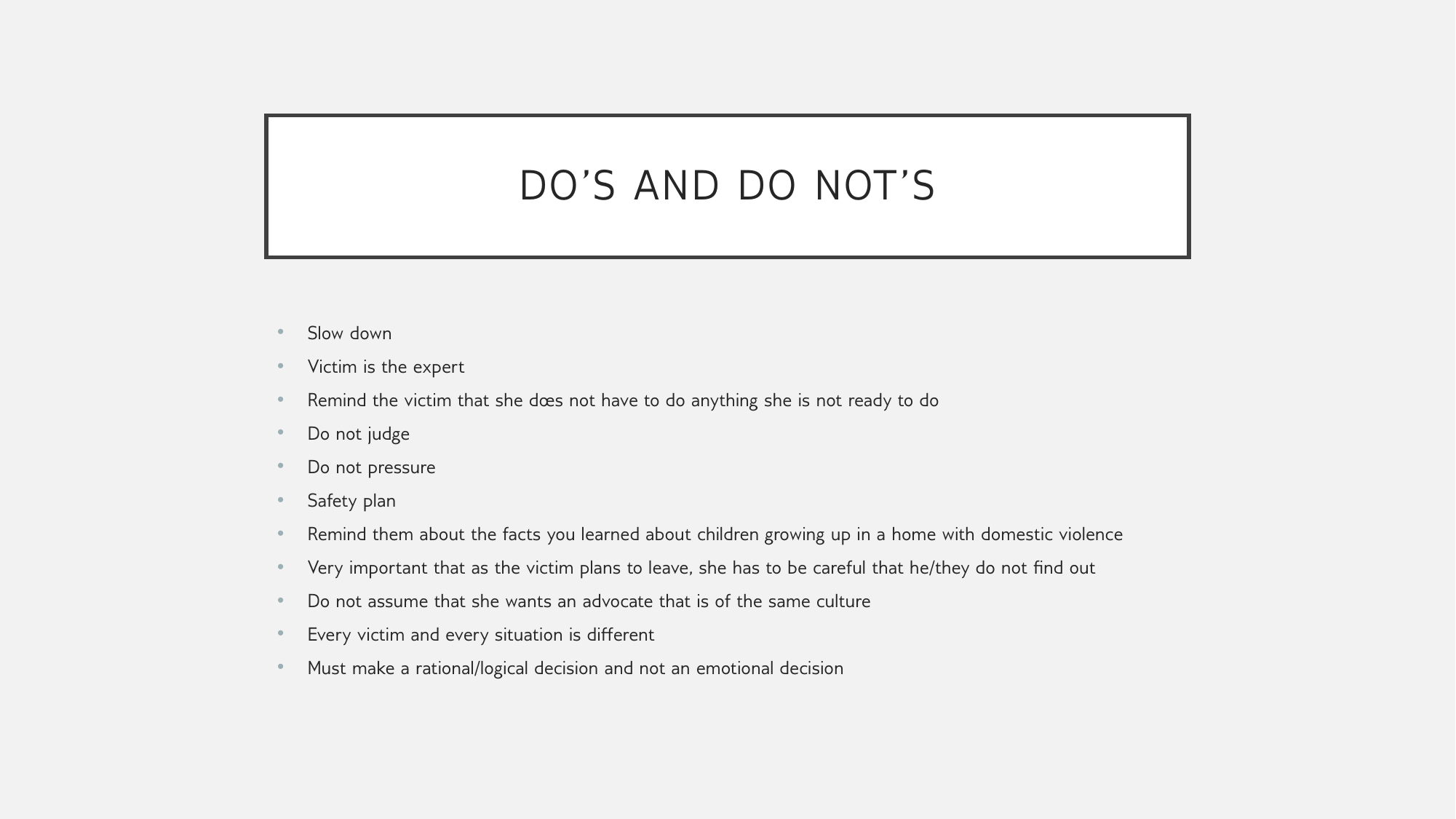

# Do’s and do not’s
Slow down
Victim is the expert
Remind the victim that she does not have to do anything she is not ready to do
Do not judge
Do not pressure
Safety plan
Remind them about the facts you learned about children growing up in a home with domestic violence
Very important that as the victim plans to leave, she has to be careful that he/they do not find out
Do not assume that she wants an advocate that is of the same culture
Every victim and every situation is different
Must make a rational/logical decision and not an emotional decision